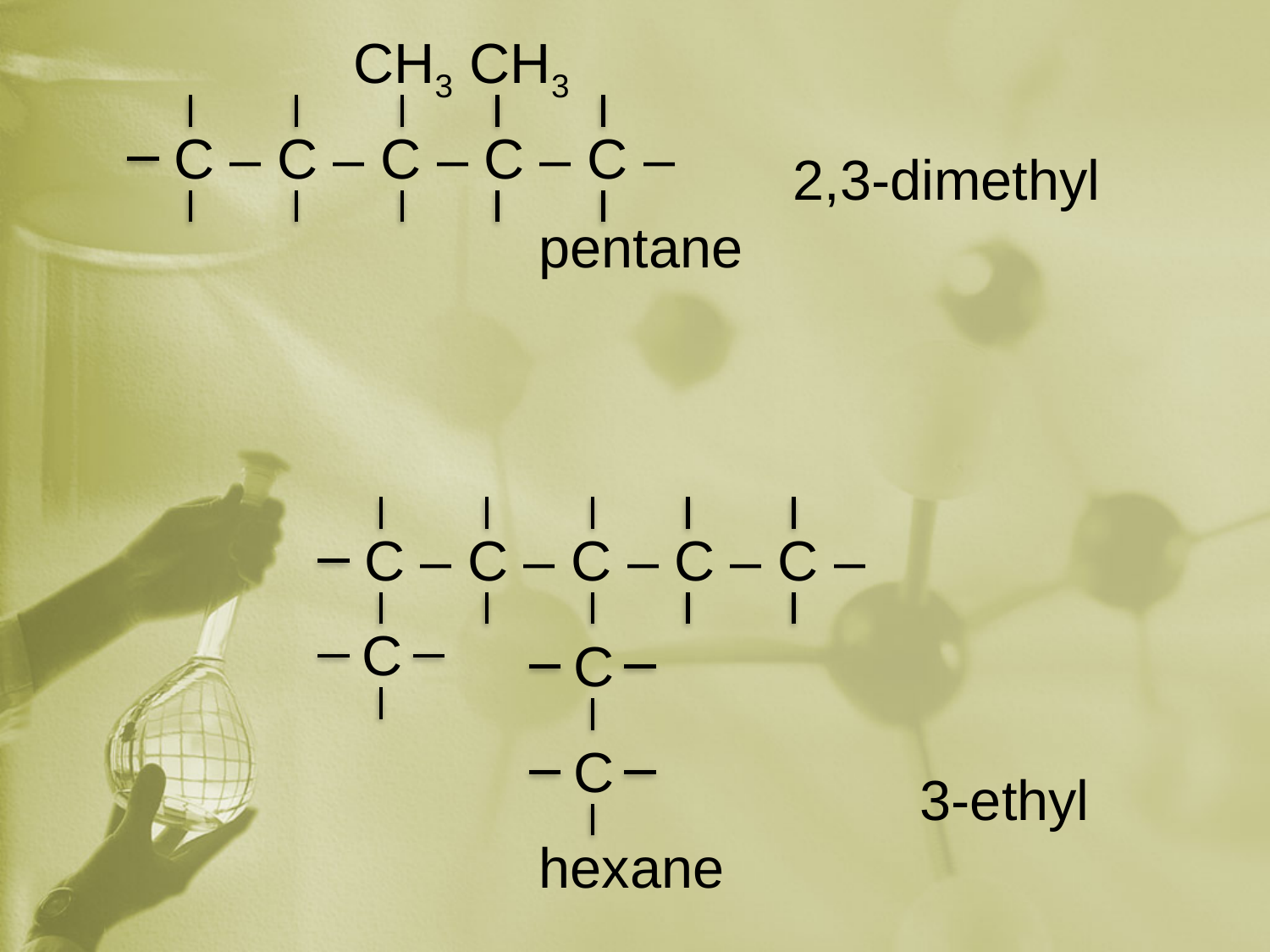

CH3
CH3
C – C – C – C – C –
			2,3-dimethyl pentane

				3-ethyl hexane

C – C – C – C – C –
C
C
C